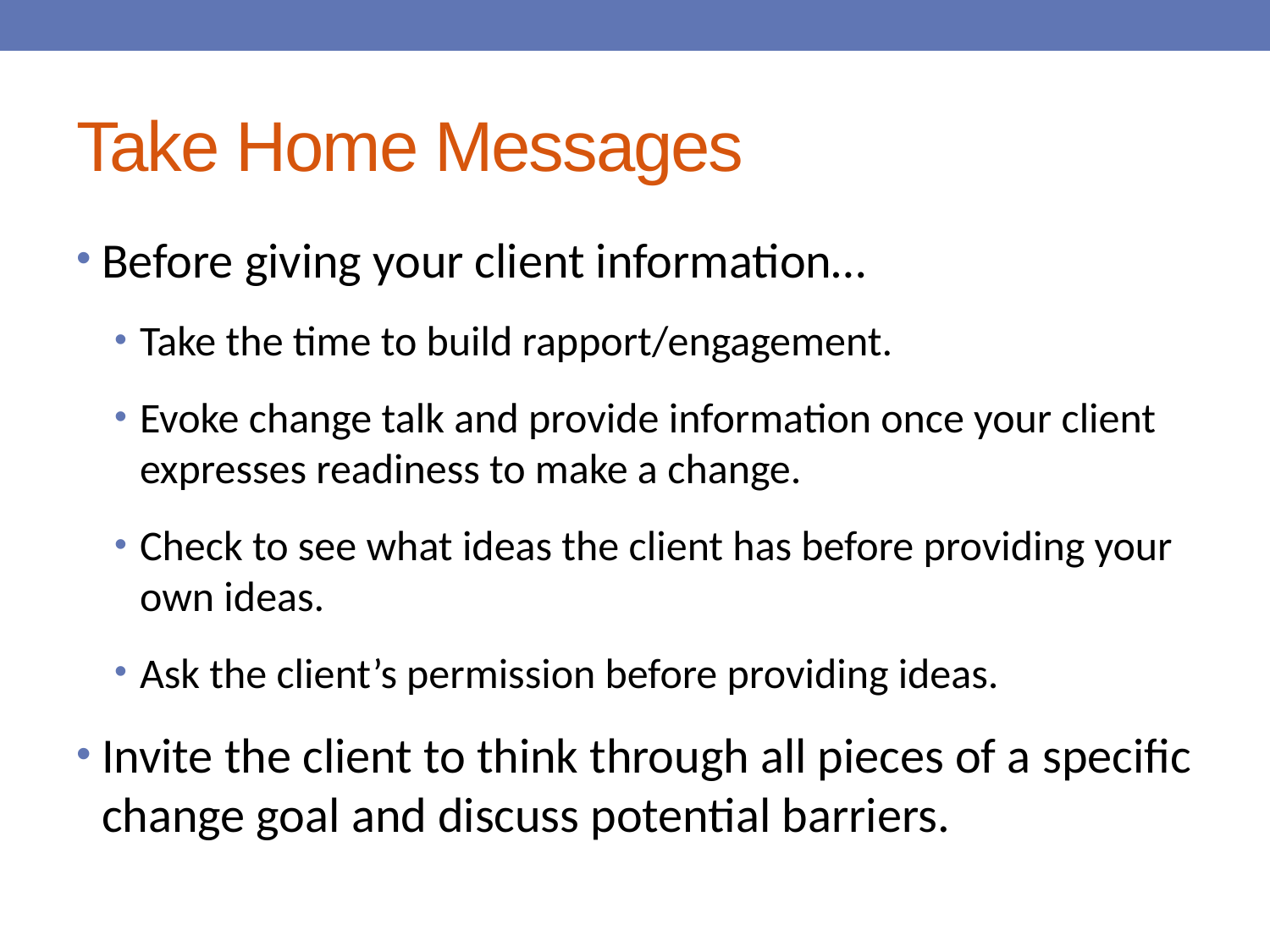

# Take Home Messages
Before giving your client information…
Take the time to build rapport/engagement.
Evoke change talk and provide information once your client expresses readiness to make a change.
Check to see what ideas the client has before providing your own ideas.
Ask the client’s permission before providing ideas.
Invite the client to think through all pieces of a specific change goal and discuss potential barriers.